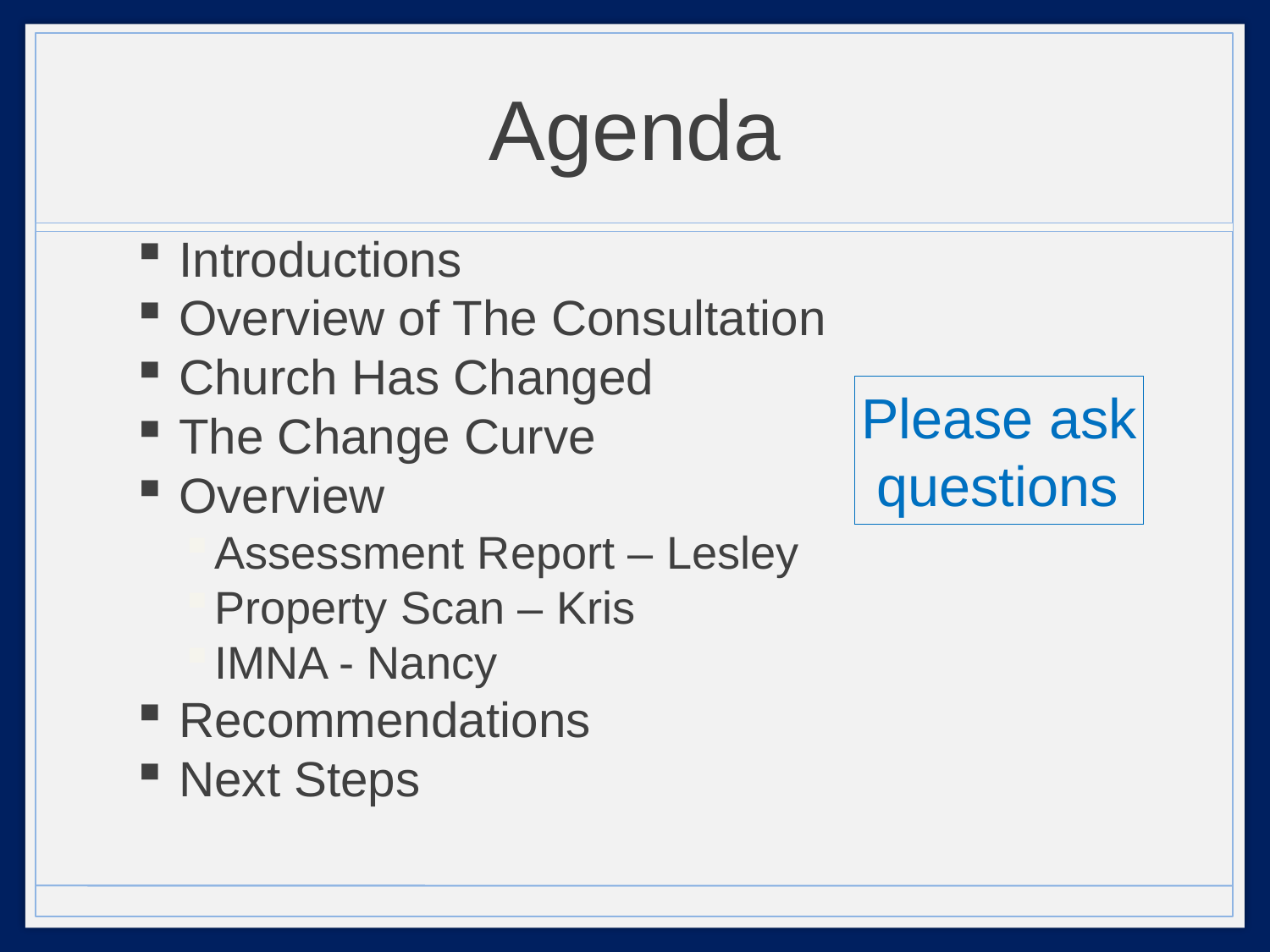

# Agenda
Introductions
Overview of The Consultation
Church Has Changed
The Change Curve
Overview
Assessment Report – Lesley
Property Scan – Kris
IMNA - Nancy
Recommendations
Next Steps
Please ask
 questions